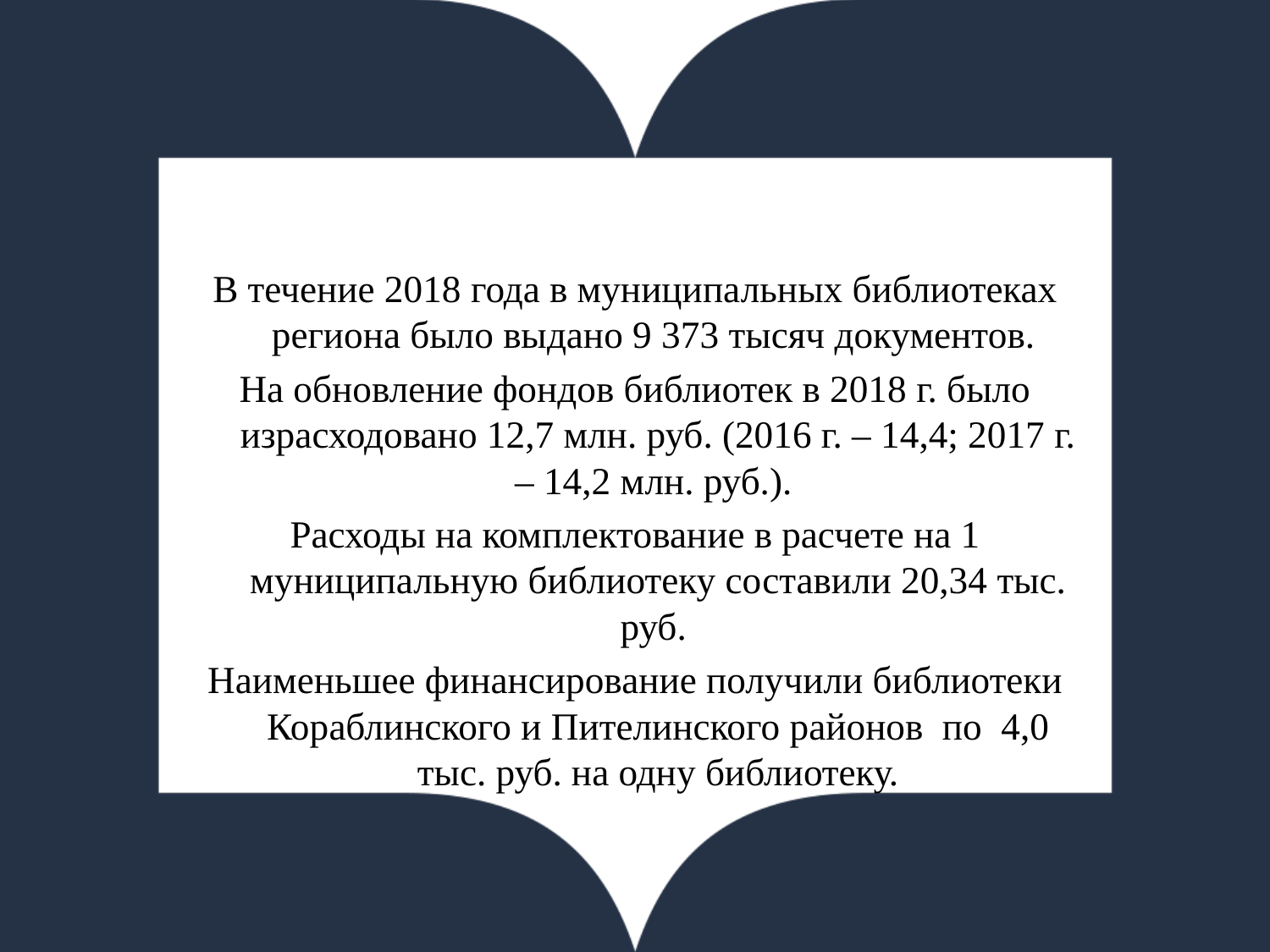

В течение 2018 года в муниципальных библиотеках региона было выдано 9 373 тысяч документов.
На обновление фондов библиотек в 2018 г. было израсходовано 12,7 млн. руб. (2016 г. – 14,4; 2017 г. – 14,2 млн. руб.).
Расходы на комплектование в расчете на 1 муниципальную библиотеку составили 20,34 тыс. руб.
Наименьшее финансирование получили библиотеки Кораблинского и Пителинского районов  по  4,0 тыс. руб. на одну библиотеку.